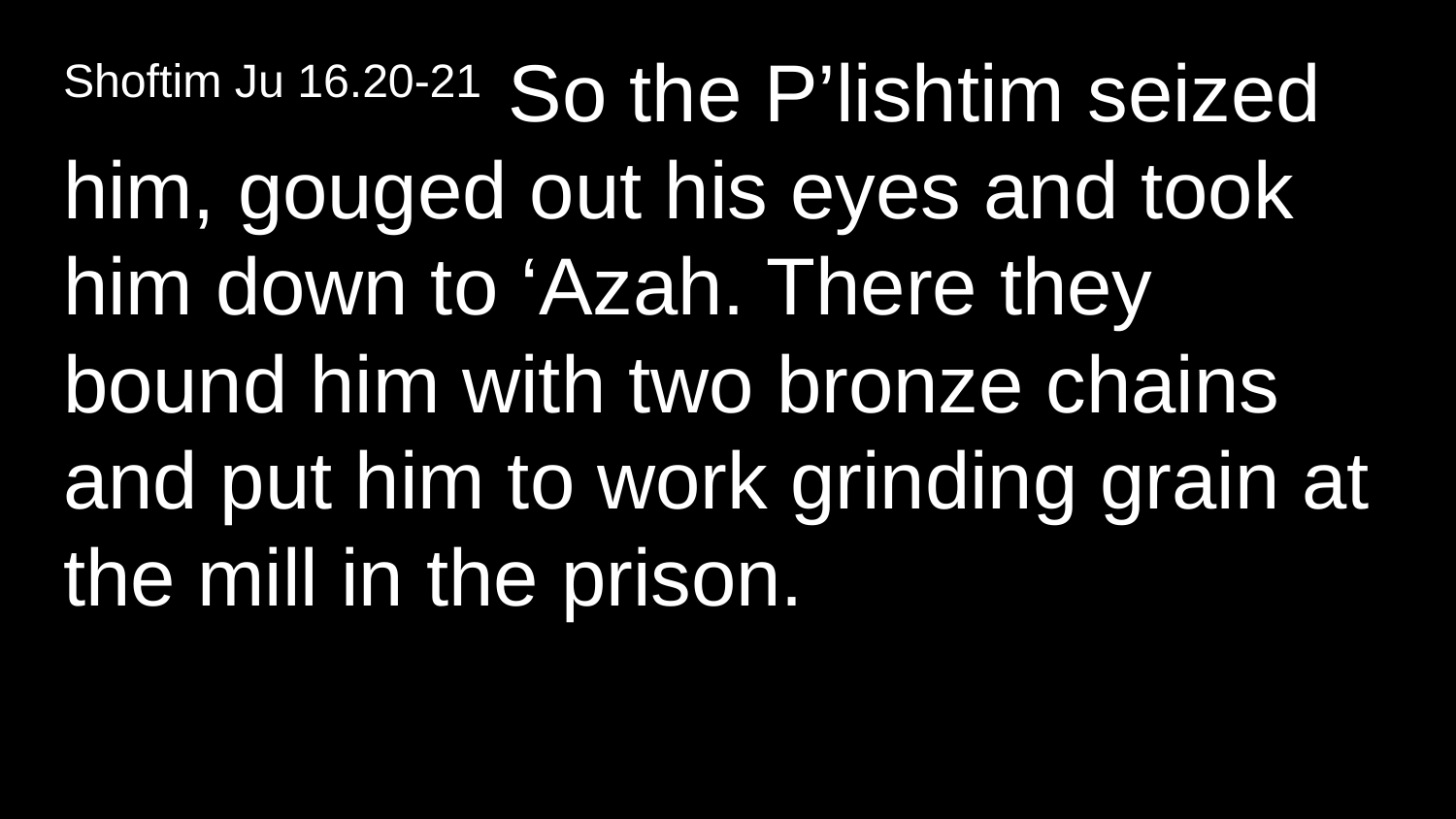

Shoftim Ju 16.20-21  So the P’lishtim seized him, gouged out his eyes and took him down to ‘Azah. There they bound him with two bronze chains and put him to work grinding grain at the mill in the prison.